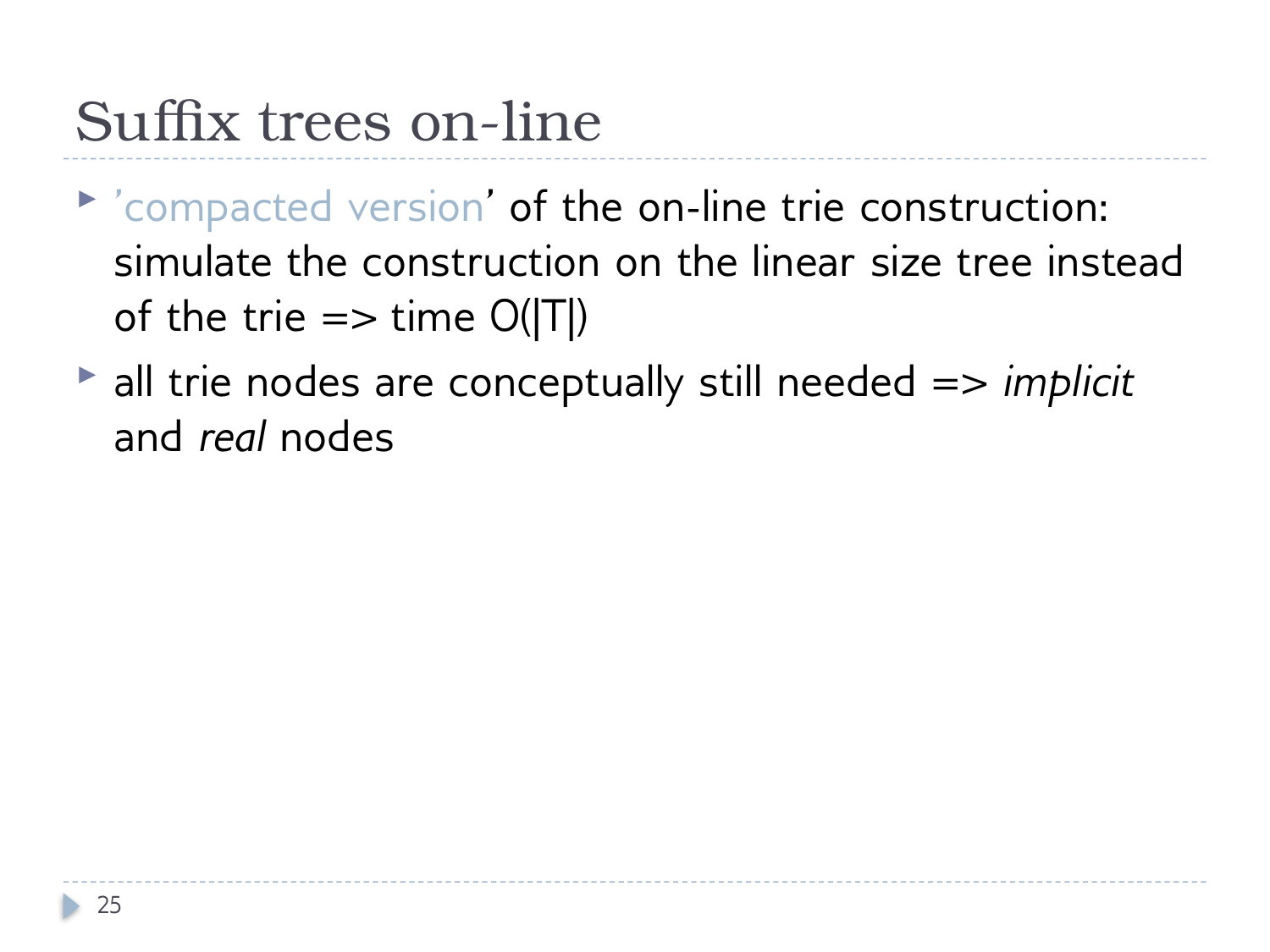

# Suffix trees on-line
’compacted version’ of the on-line trie construction: simulate the construction on the linear size tree instead of the trie => time O(|T|)
all trie nodes are conceptually still needed => implicit and real nodes
25